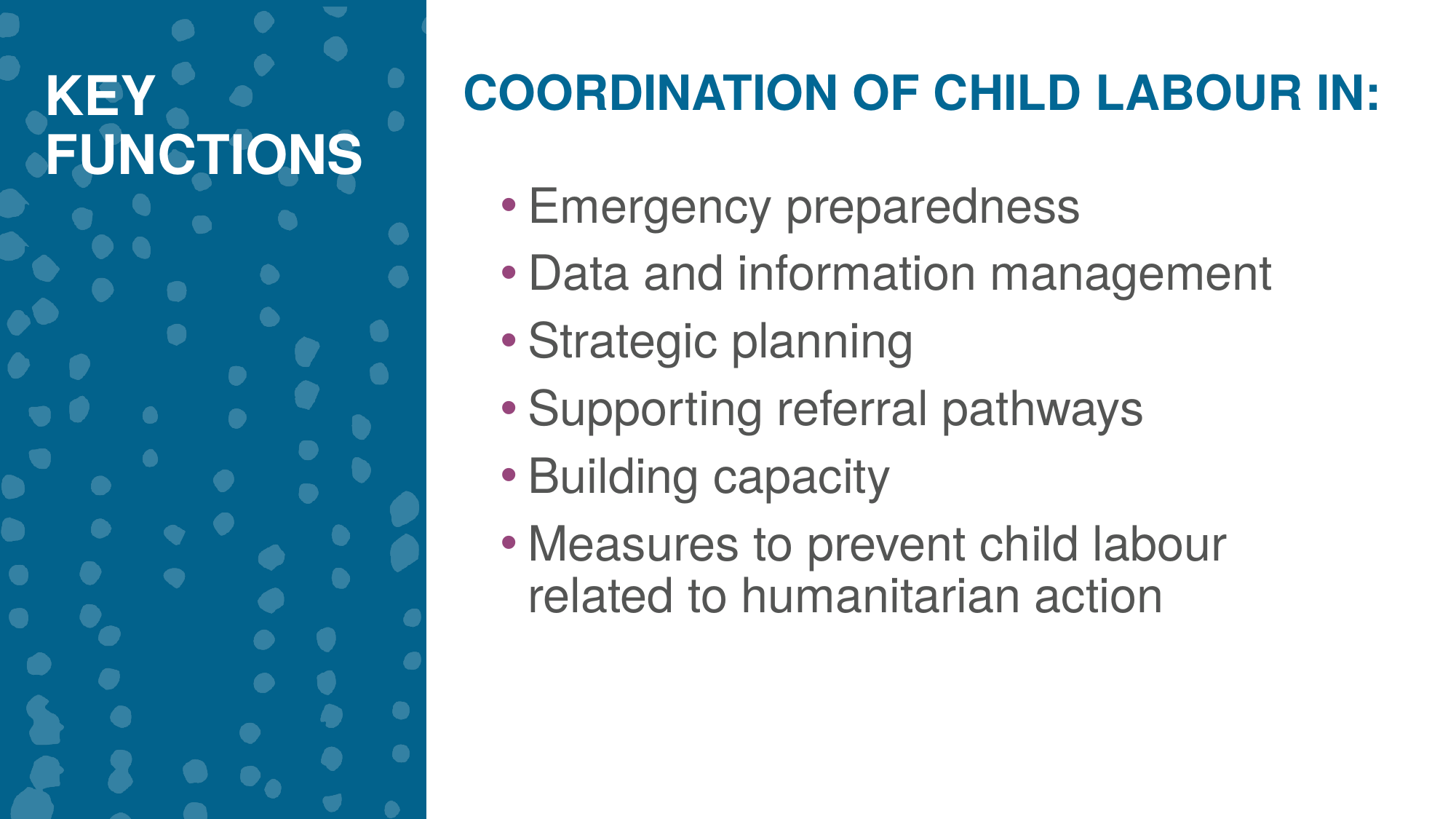

KEY FUNCTIONS
COORDINATION OF CHILD LABOUR IN:
Emergency preparedness
Data and information management
Strategic planning
Supporting referral pathways
Building capacity
Measures to prevent child labour related to humanitarian action